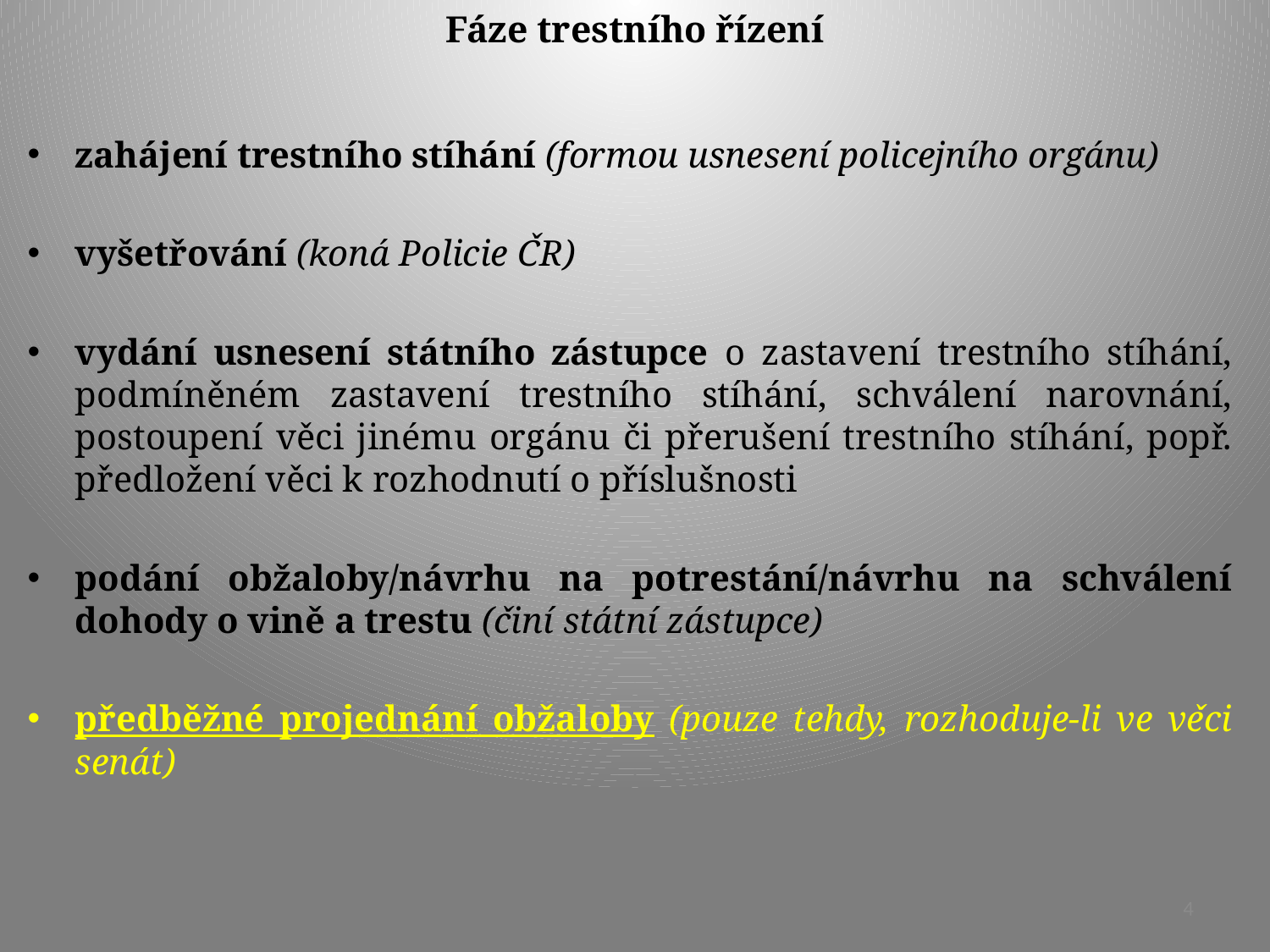

# Fáze trestního řízení
zahájení trestního stíhání (formou usnesení policejního orgánu)

vyšetřování (koná Policie ČR)

vydání usnesení státního zástupce o zastavení trestního stíhání, podmíněném zastavení trestního stíhání, schválení narovnání, postoupení věci jinému orgánu či přerušení trestního stíhání, popř. předložení věci k rozhodnutí o příslušnosti

podání obžaloby/návrhu na potrestání/návrhu na schválení dohody o vině a trestu (činí státní zástupce)

předběžné projednání obžaloby (pouze tehdy, rozhoduje-li ve věci senát)

4